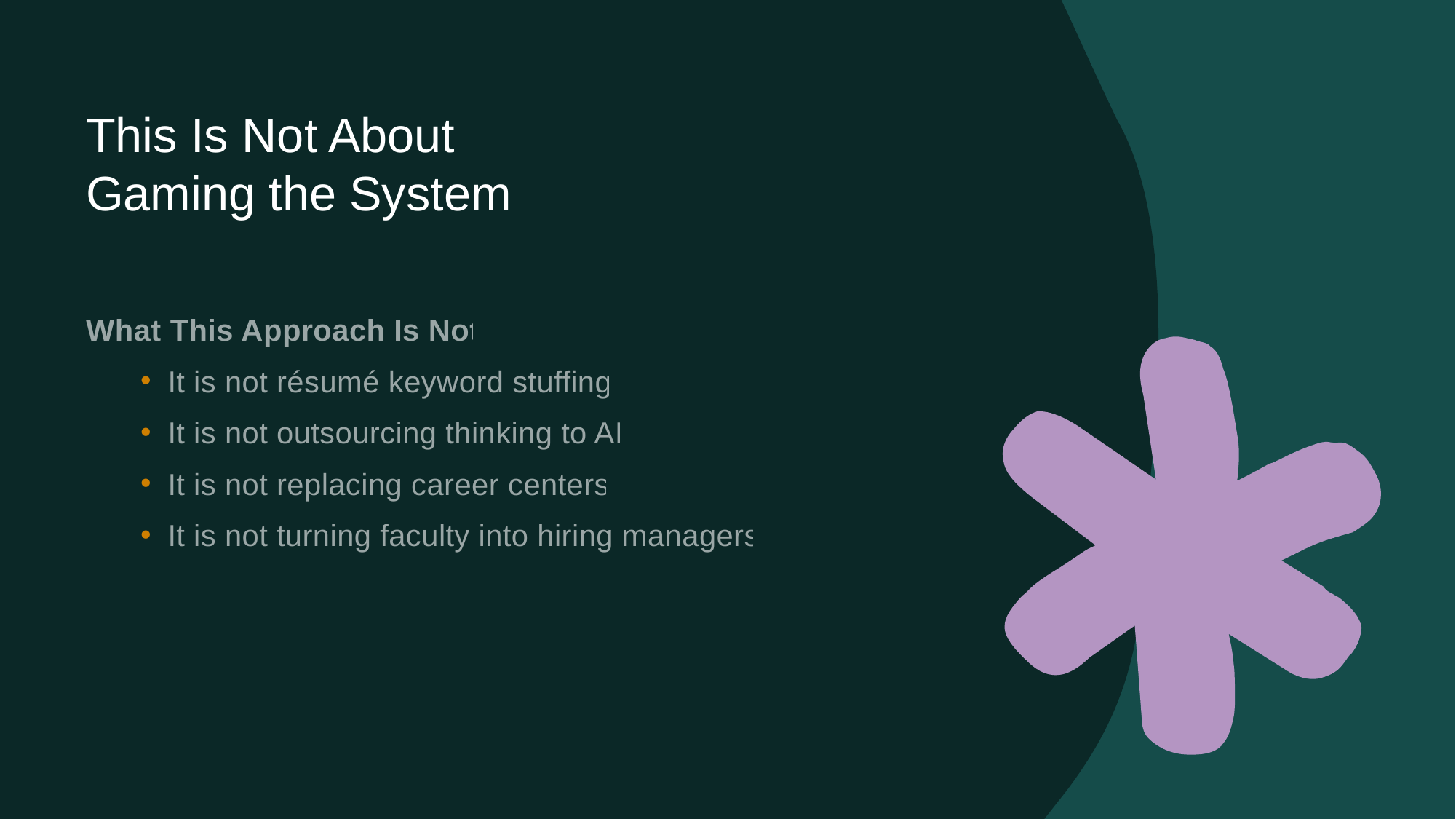

# This Is Not About Gaming the System
What This Approach Is Not
It is not résumé keyword stuffing.
It is not outsourcing thinking to AI.
It is not replacing career centers.
It is not turning faculty into hiring managers.